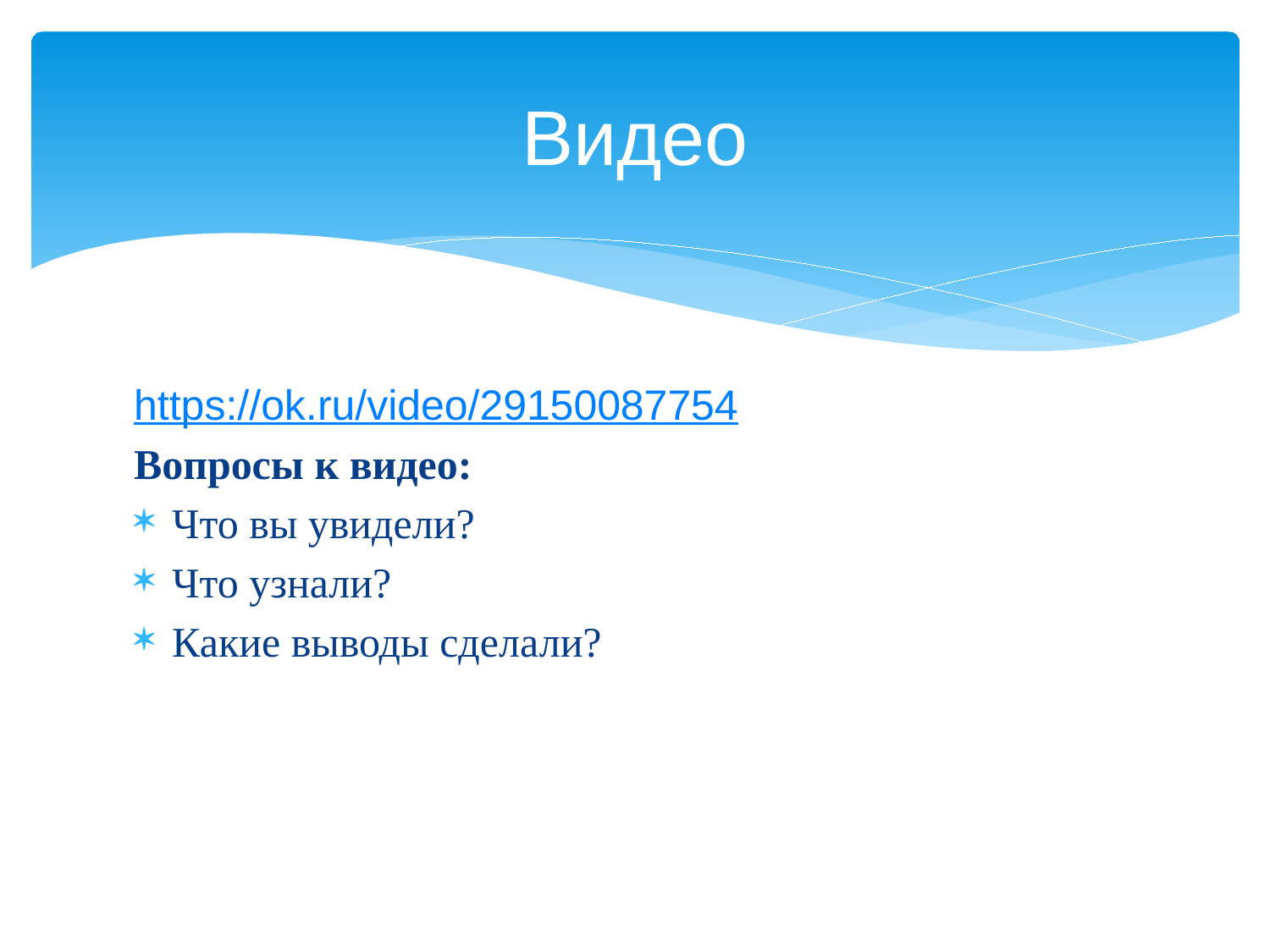

# Видео
https://ok.ru/video/29150087754
Вопросы к видео:
Что вы увидели?
Что узнали?
Какие выводы сделали?